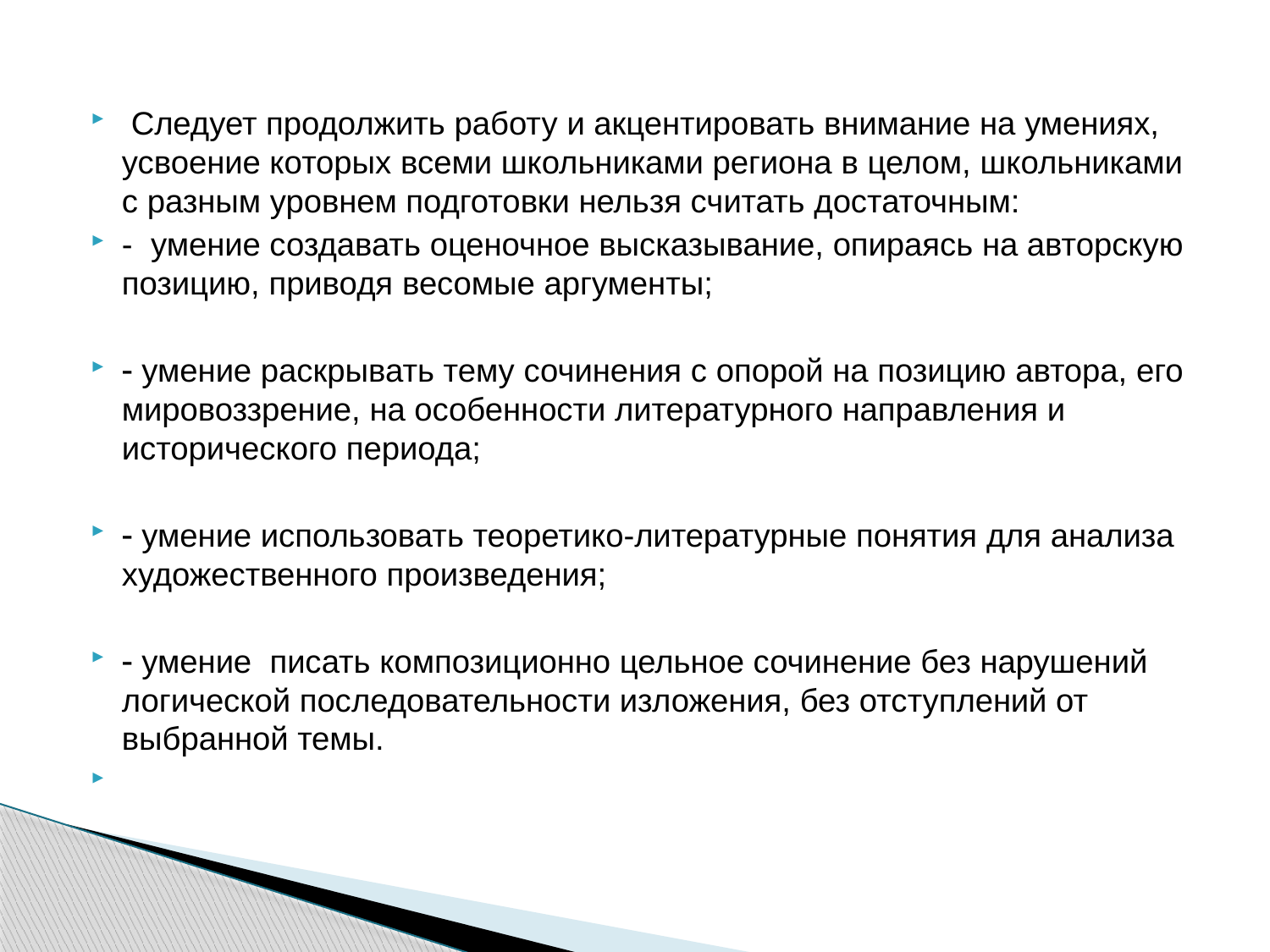

#
 Следует продолжить работу и акцентировать внимание на умениях, усвоение которых всеми школьниками региона в целом, школьниками с разным уровнем подготовки нельзя считать достаточным:
-  умение создавать оценочное высказывание, опираясь на авторскую позицию, приводя весомые аргументы;

− умение раскрывать тему сочинения с опорой на позицию автора, его мировоззрение, на особенности литературного направления и исторического периода;

− умение использовать теоретико-литературные понятия для анализа художественного произведения;

− умение  писать композиционно цельное сочинение без нарушений логической последовательности изложения, без отступлений от выбранной темы.